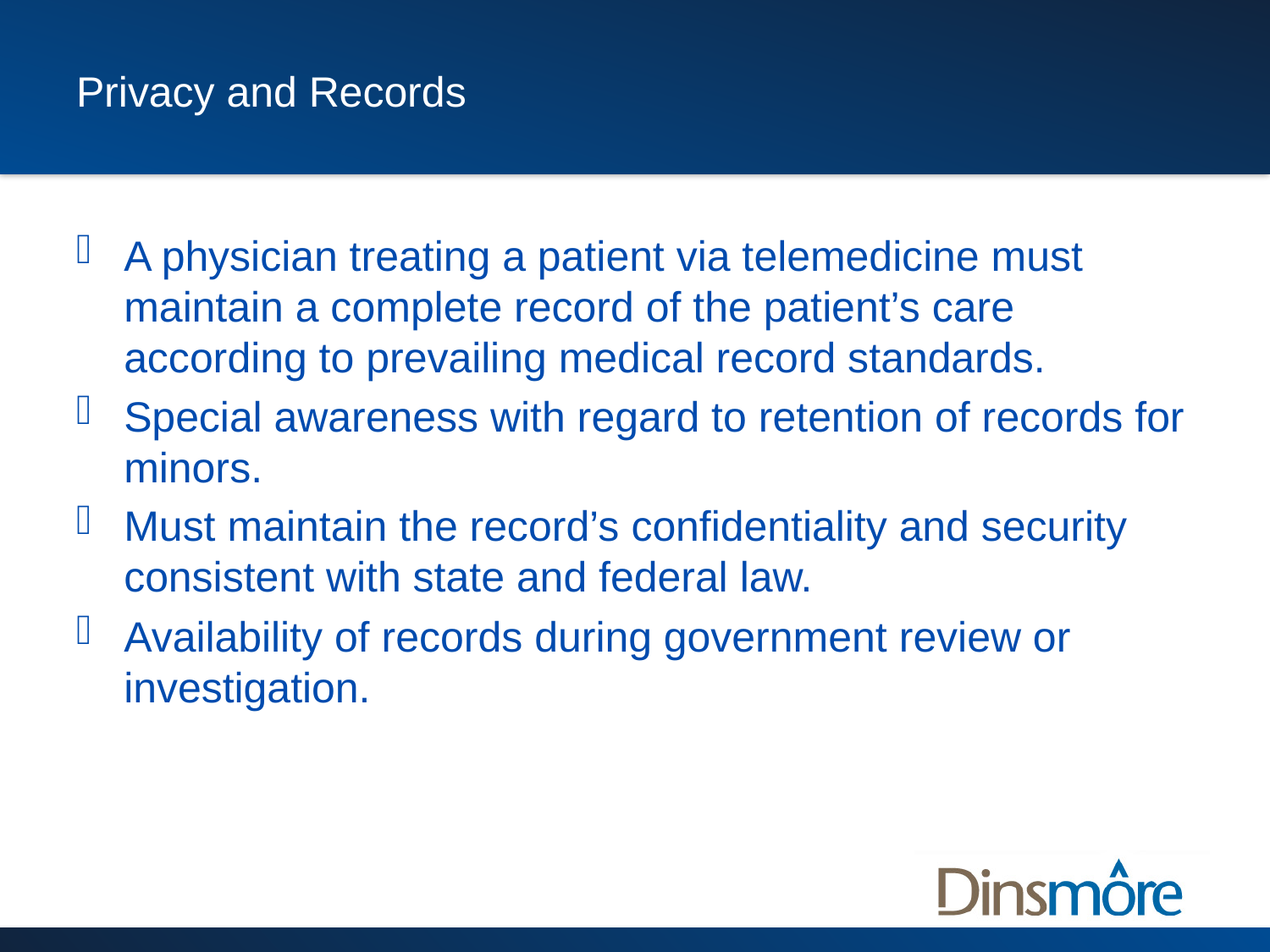

# Privacy and Records
A physician treating a patient via telemedicine must maintain a complete record of the patient’s care according to prevailing medical record standards.
Special awareness with regard to retention of records for minors.
Must maintain the record’s confidentiality and security consistent with state and federal law.
Availability of records during government review or investigation.